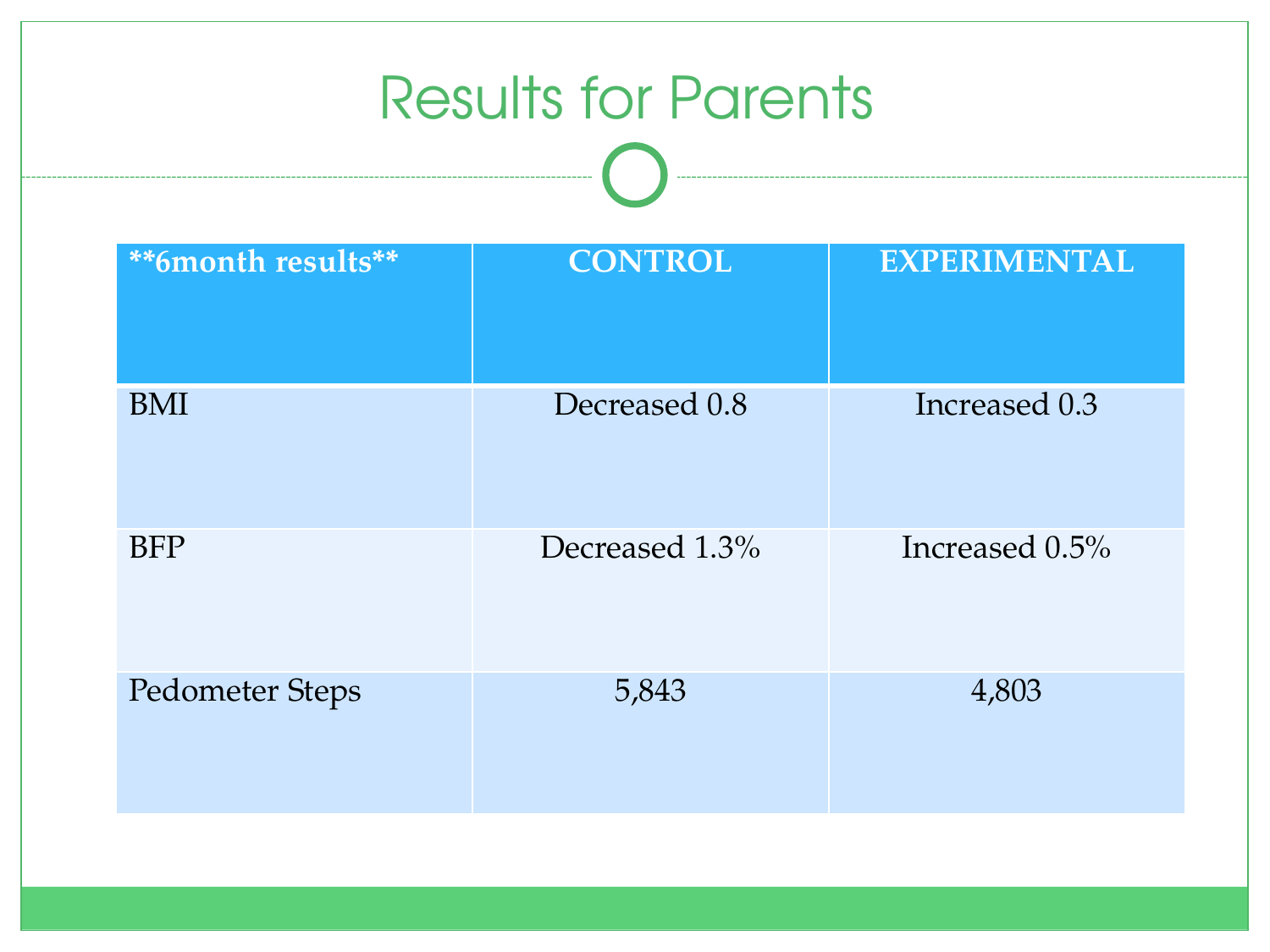

# Results for Parents
| \*\*6month results\*\* | CONTROL | EXPERIMENTAL |
| --- | --- | --- |
| BMI | Decreased 0.8 | Increased 0.3 |
| BFP | Decreased 1.3% | Increased 0.5% |
| Pedometer Steps | 5,843 | 4,803 |